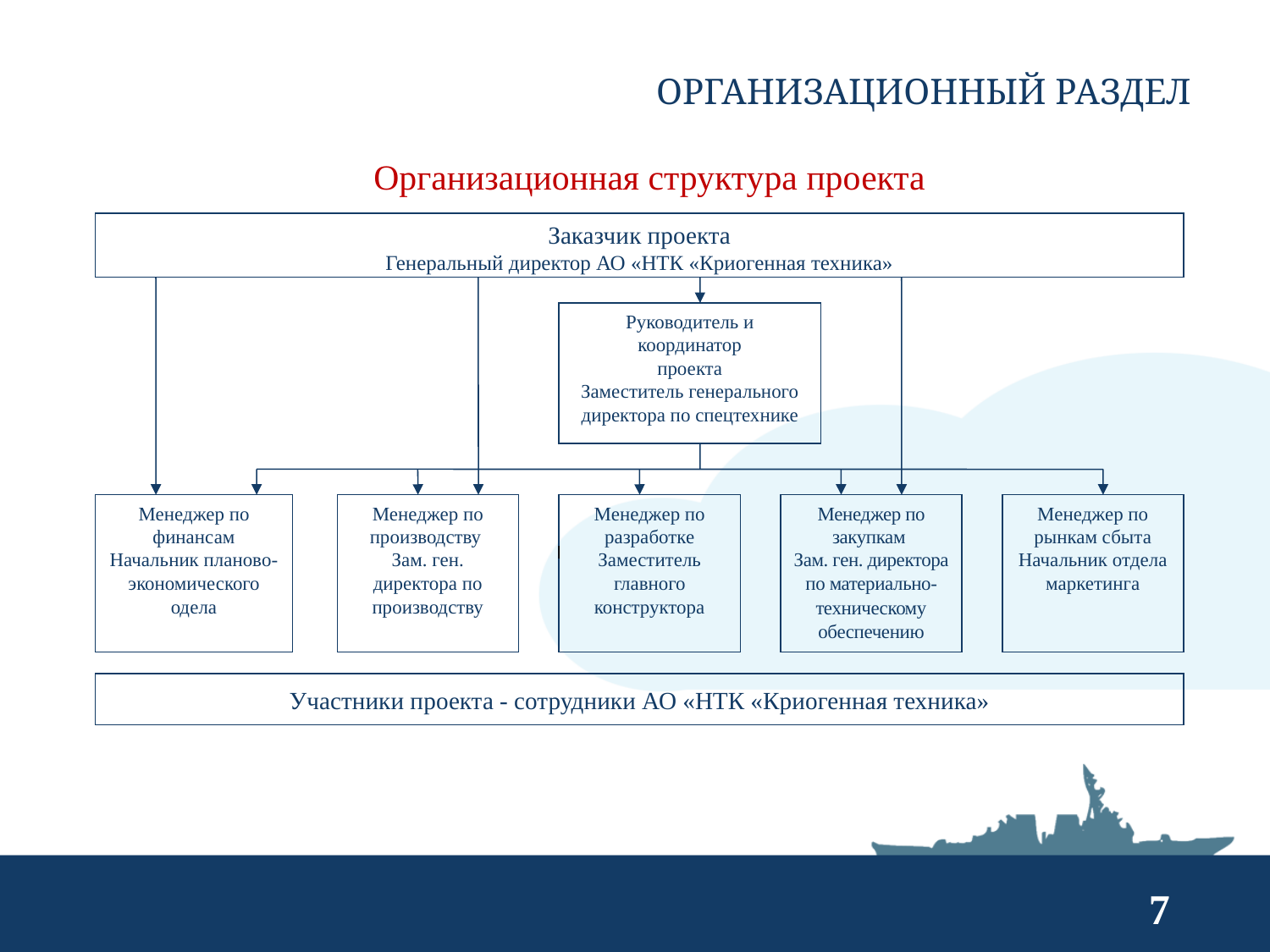

Организационный раздел
Организационная структура проекта

Заказчик проекта
Генеральный директор АО «НТК «Криогенная техника»

Руководитель и координатор
проекта
Заместитель генерального директора по спецтехнике

Менеджер по финансам
Начальник планово-экономического одела
Менеджер по производству  Зам. ген. директора по производству
Менеджер по разработке Заместитель главного конструктора
Менеджер по закупкам
Зам. ген. директора по материально-техническому обеспечению
Менеджер по рынкам сбыта Начальник отдела маркетинга

Участники проекта - сотрудники АО «НТК «Криогенная техника»
7